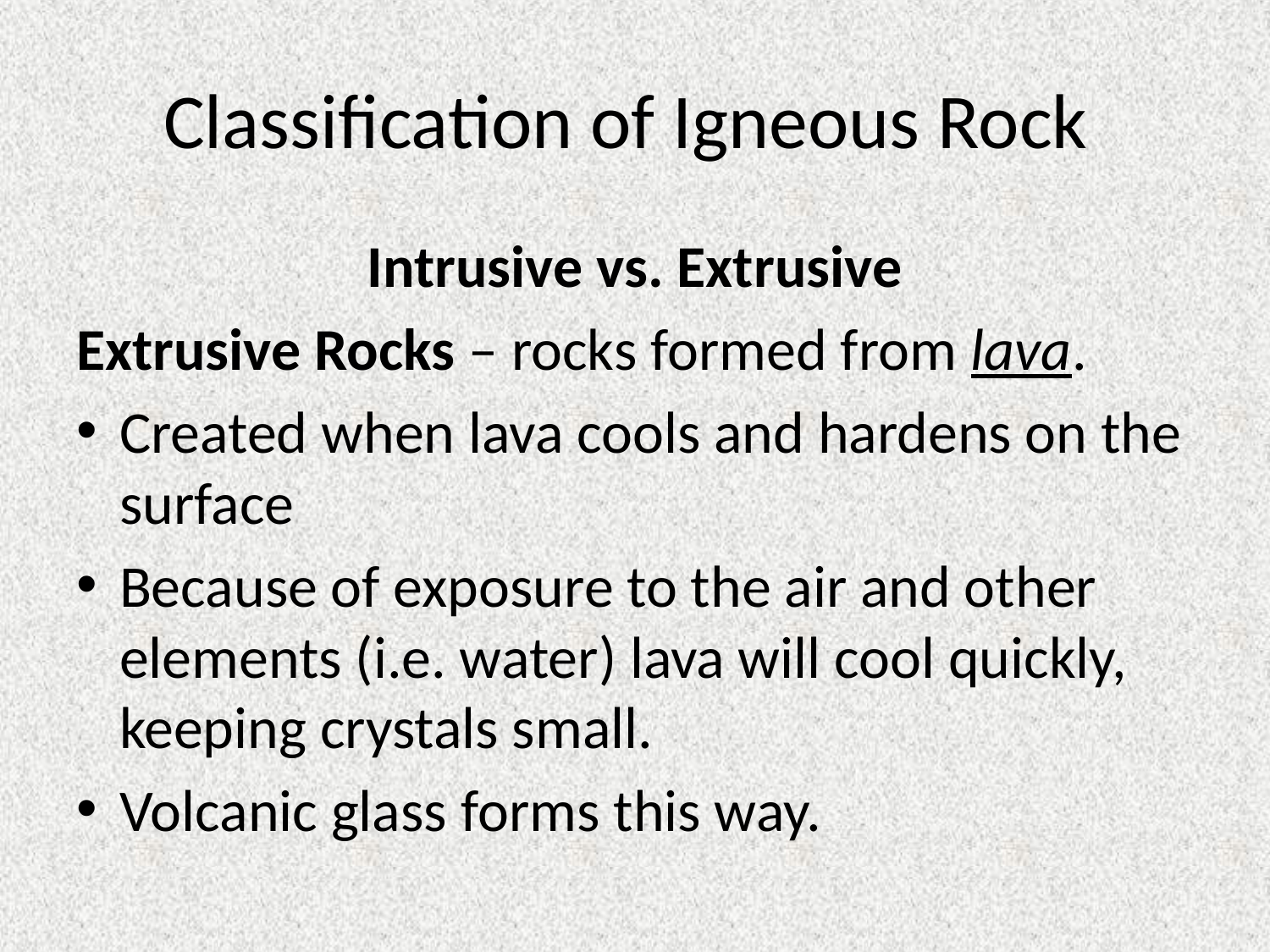

# Classification of Igneous Rock
Intrusive vs. Extrusive
Extrusive Rocks – rocks formed from lava.
Created when lava cools and hardens on the surface
Because of exposure to the air and other elements (i.e. water) lava will cool quickly, keeping crystals small.
Volcanic glass forms this way.